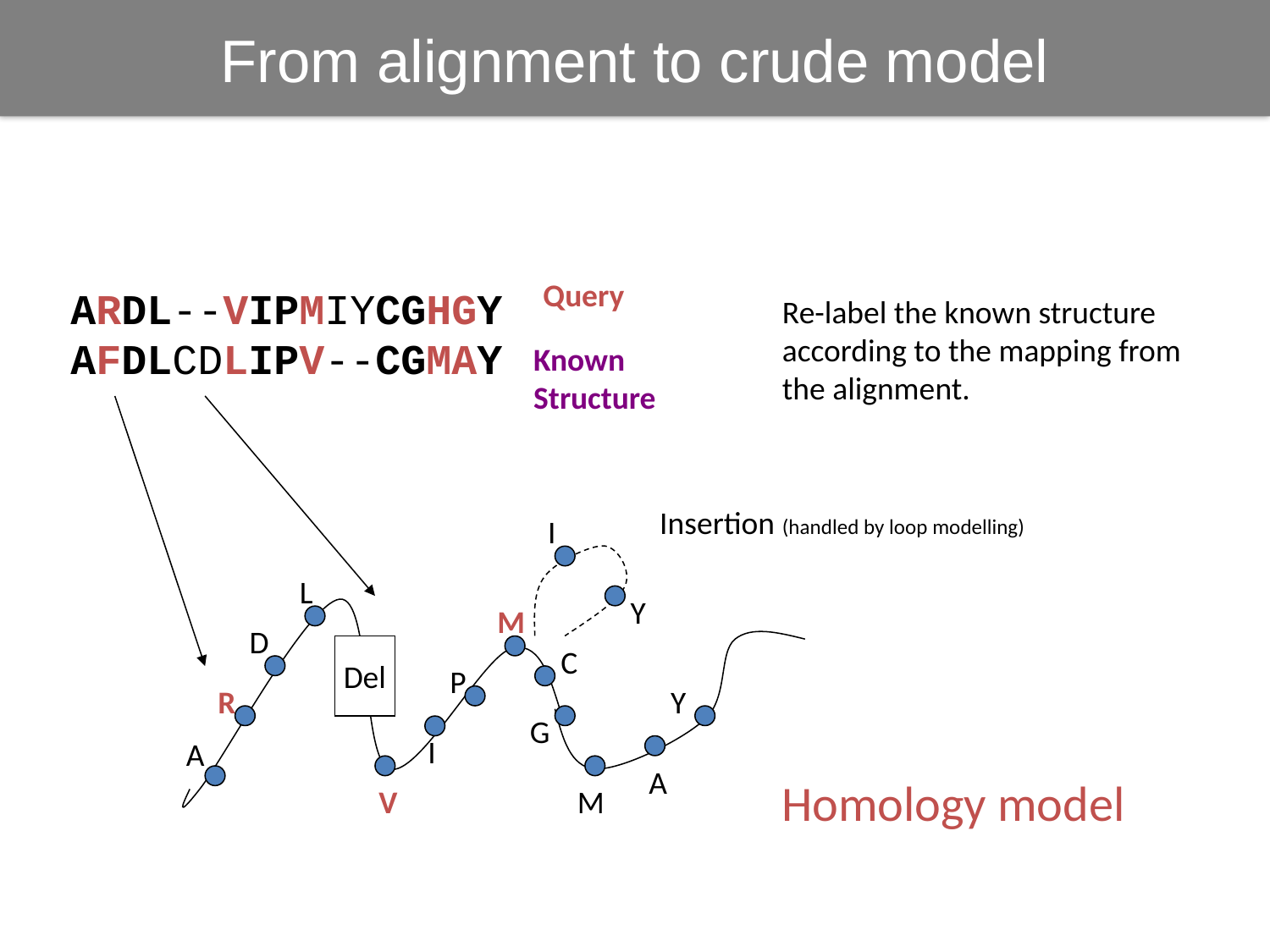

From alignment to crude model
Query
ARDL--VIPMIYCGHGY
Re-label the known structure
according to the mapping from
the alignment.
AFDLCDLIPV--CGMAY
Known
Structure

Insertion (handled by loop modelling)
I

L

Y

M

D

Del

C

P

R
Y

G

I
A

A

Homology model
V
M